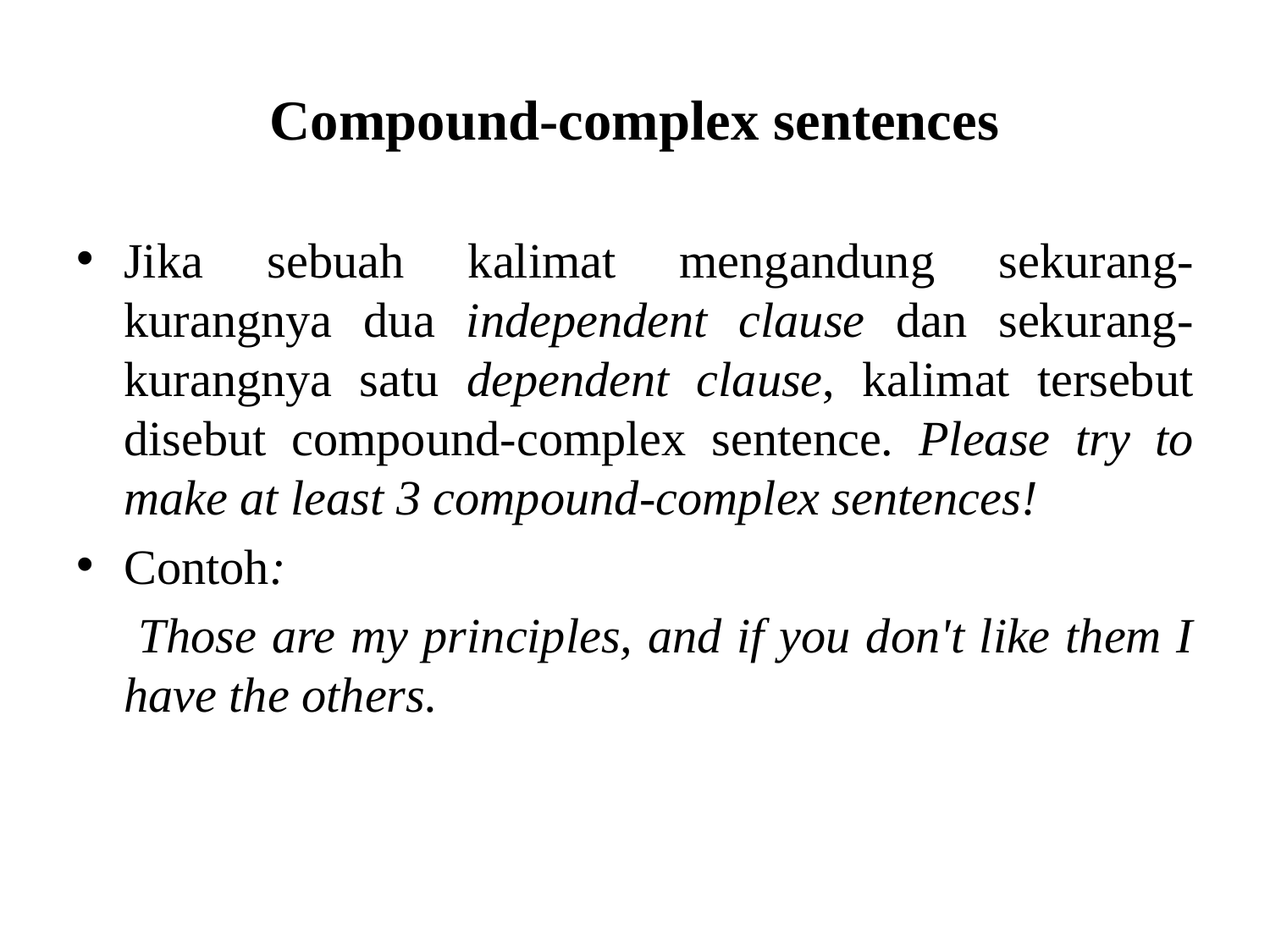

# Compound-complex sentences
Jika sebuah kalimat mengandung sekurang-kurangnya dua independent clause dan sekurang-kurangnya satu dependent clause, kalimat tersebut disebut compound-complex sentence. Please try to make at least 3 compound-complex sentences!
Contoh:
	 Those are my principles, and if you don't like them I have the others.